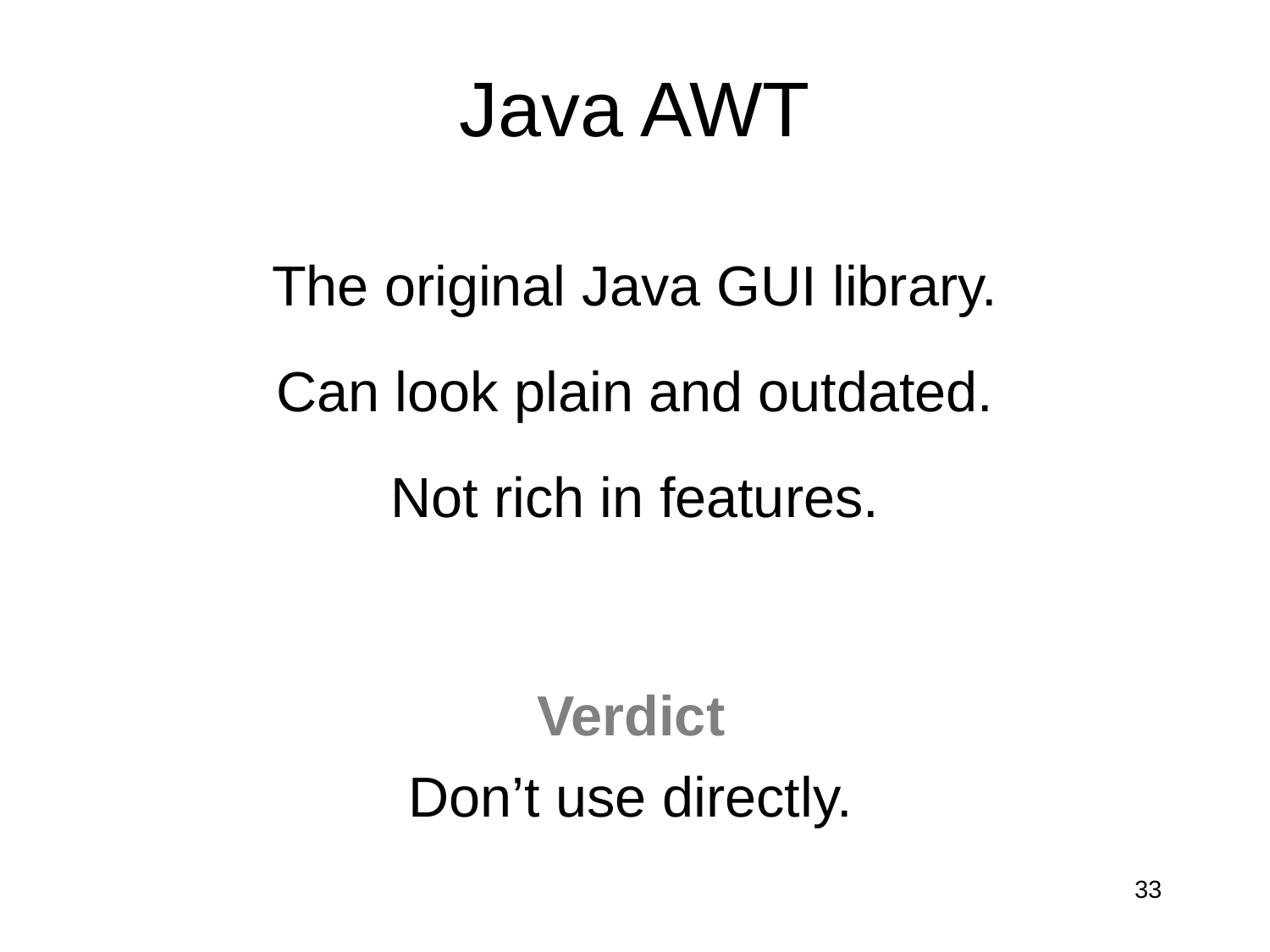

# Java AWT
The original Java GUI library.
Can look plain and outdated.
Not rich in features.
Verdict
Don’t use directly.
33